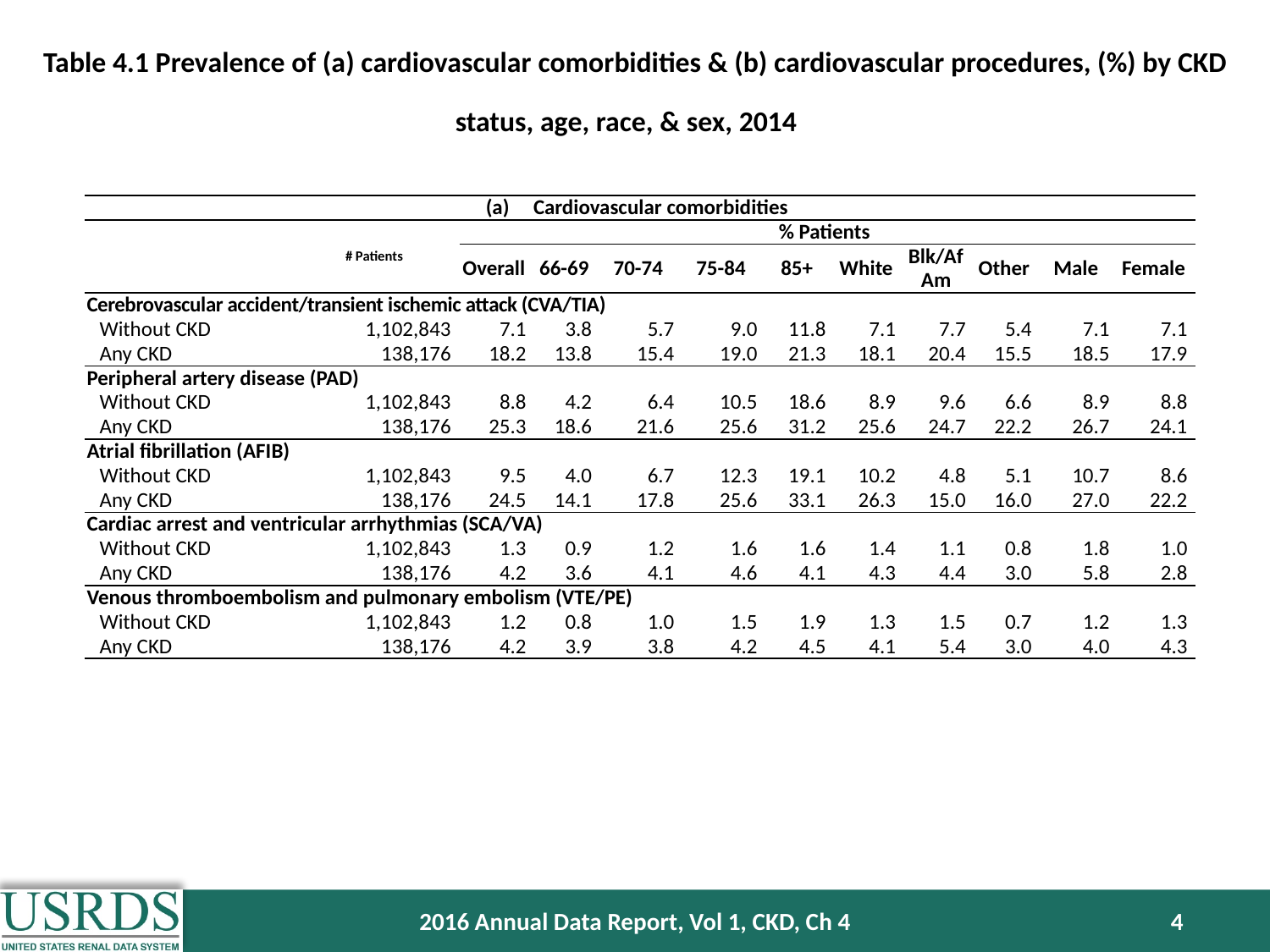

Table 4.1 Prevalence of (a) cardiovascular comorbidities & (b) cardiovascular procedures, (%) by CKD status, age, race, & sex, 2014
| Cardiovascular comorbidities |  |  |  |  |  |  |  |  |  |  |  |  |  |
| --- | --- | --- | --- | --- | --- | --- | --- | --- | --- | --- | --- | --- | --- |
|  | # Patients | % Patients |  |  |  |  |  |  |  |  |  |  |  |
|  |  | Overall | 66-69 | 70-74 |  | 75-84 |  | 85+ | White | Blk/Af Am | Other | Male | Female |
| Cerebrovascular accident/transient ischemic attack (CVA/TIA) |  |  |  |  |  |  |  |  |  |  |  |  |  |
| Without CKD | 1,102,843 | 7.1 | 3.8 | 5.7 |  | 9.0 |  | 11.8 | 7.1 | 7.7 | 5.4 | 7.1 | 7.1 |
| Any CKD | 138,176 | 18.2 | 13.8 | 15.4 |  | 19.0 |  | 21.3 | 18.1 | 20.4 | 15.5 | 18.5 | 17.9 |
| Peripheral artery disease (PAD) |  |  |  |  |  |  |  |  |  |  |  |  |  |
| Without CKD | 1,102,843 | 8.8 | 4.2 | 6.4 |  | 10.5 |  | 18.6 | 8.9 | 9.6 | 6.6 | 8.9 | 8.8 |
| Any CKD | 138,176 | 25.3 | 18.6 | 21.6 |  | 25.6 |  | 31.2 | 25.6 | 24.7 | 22.2 | 26.7 | 24.1 |
| Atrial fibrillation (AFIB) |  |  |  |  |  |  |  |  |  |  |  |  |  |
| Without CKD | 1,102,843 | 9.5 | 4.0 | 6.7 |  | 12.3 |  | 19.1 | 10.2 | 4.8 | 5.1 | 10.7 | 8.6 |
| Any CKD | 138,176 | 24.5 | 14.1 | 17.8 |  | 25.6 |  | 33.1 | 26.3 | 15.0 | 16.0 | 27.0 | 22.2 |
| Cardiac arrest and ventricular arrhythmias (SCA/VA) |  |  |  |  |  |  |  |  |  |  |  |  |  |
| Without CKD | 1,102,843 | 1.3 | 0.9 | 1.2 |  | 1.6 |  | 1.6 | 1.4 | 1.1 | 0.8 | 1.8 | 1.0 |
| Any CKD | 138,176 | 4.2 | 3.6 | 4.1 |  | 4.6 |  | 4.1 | 4.3 | 4.4 | 3.0 | 5.8 | 2.8 |
| Venous thromboembolism and pulmonary embolism (VTE/PE) |  |  |  |  |  |  |  |  |  |  |  |  |  |
| Without CKD | 1,102,843 | 1.2 | 0.8 | 1.0 |  | 1.5 |  | 1.9 | 1.3 | 1.5 | 0.7 | 1.2 | 1.3 |
| Any CKD | 138,176 | 4.2 | 3.9 | 3.8 |  | 4.2 |  | 4.5 | 4.1 | 5.4 | 3.0 | 4.0 | 4.3 |

2016 Annual Data Report, Vol 1, CKD, Ch 4
4